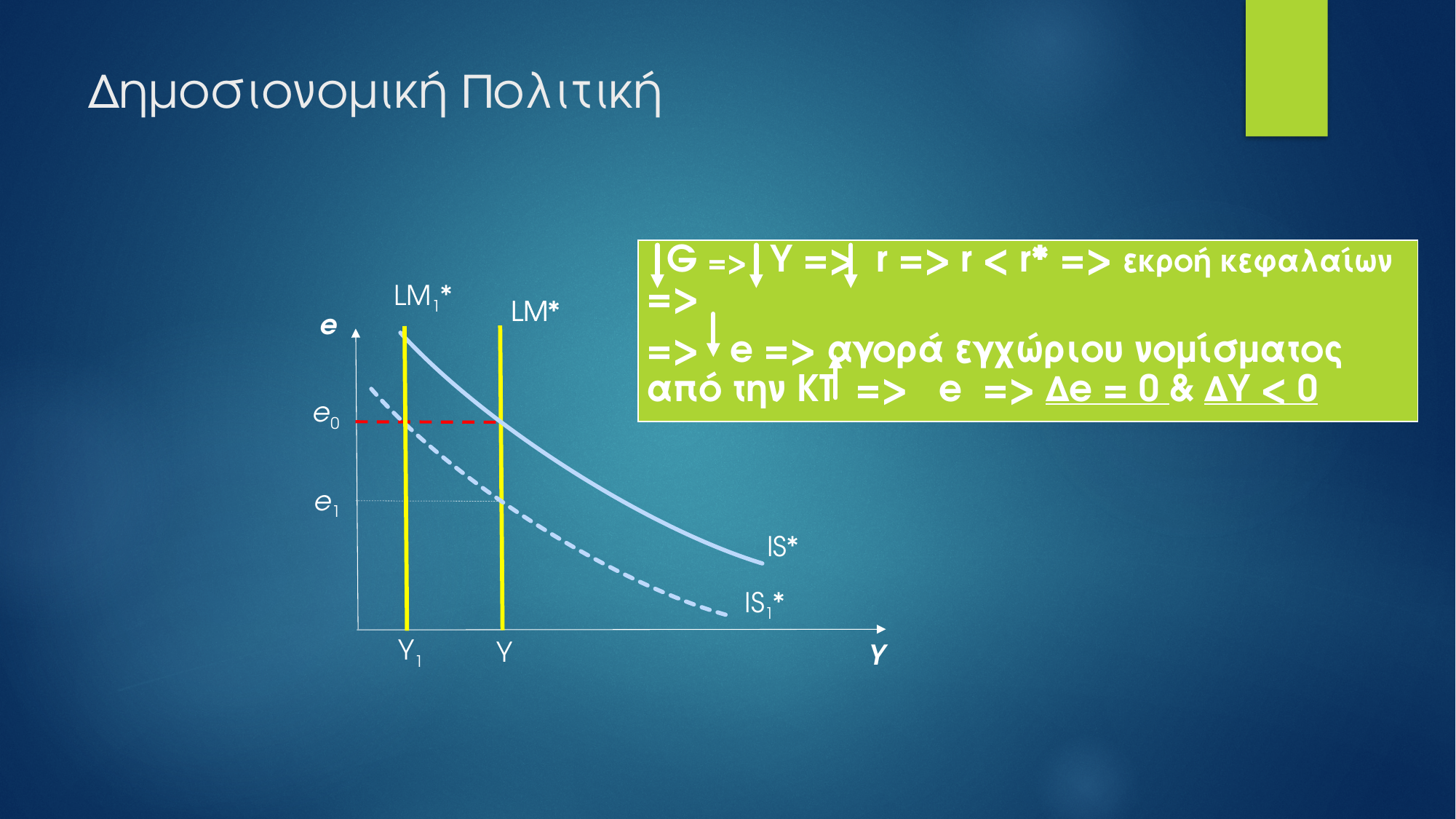

# Δημοσιονομική Πολιτική
| G => Y => r => r < r\* => εκροή κεφαλαίων => => e => αγορά εγχώριου νομίσματος από την ΚΤ => e => Δe = 0 & ΔY < 0 |
| --- |
LM1*
LM*
LM*
e
IS*
Υ

e0
e1
IS1*
Υ1
Υ